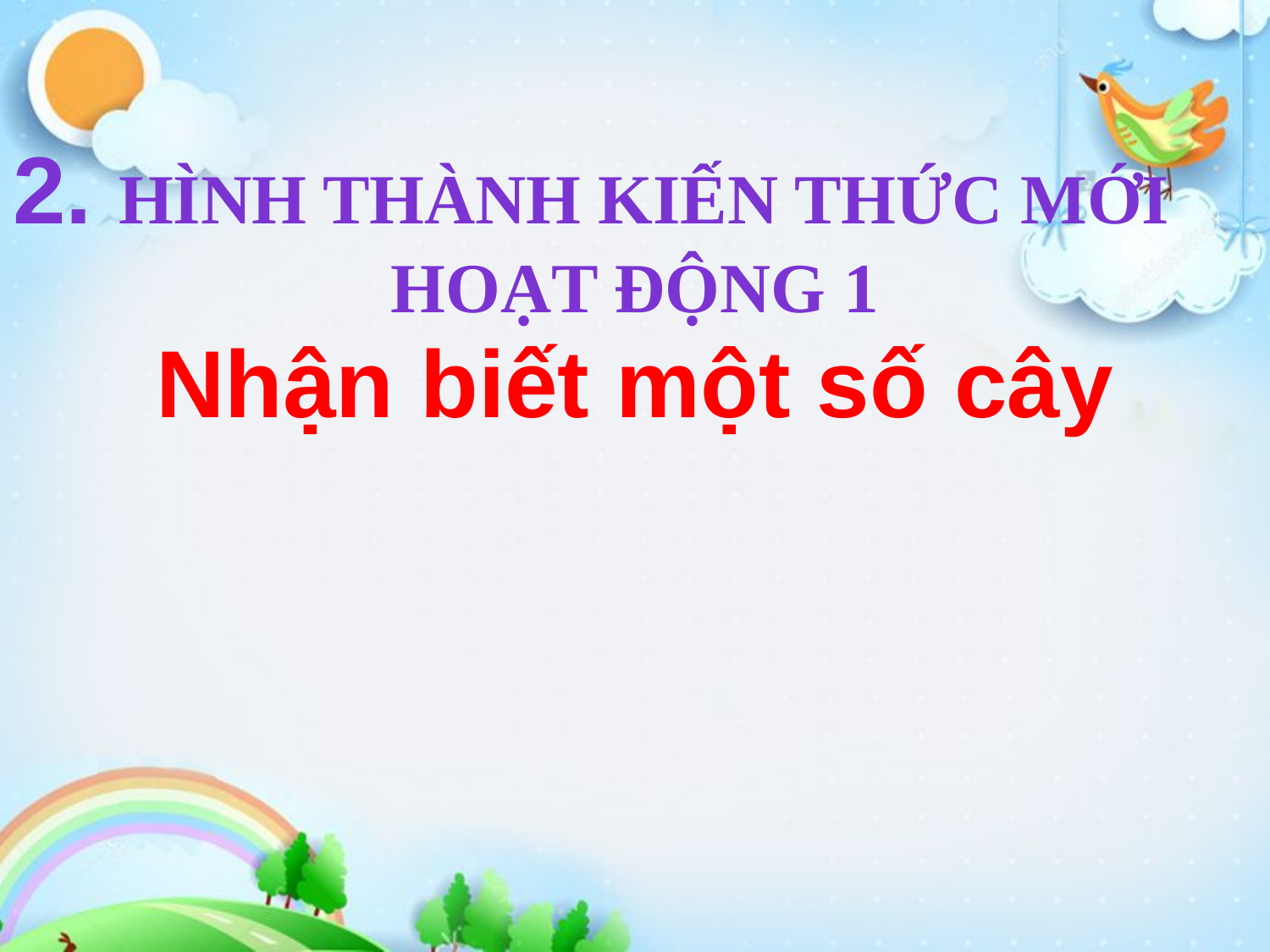

2. Hình thành kiến thức mới
HOẠT ĐỘNG 1
Nhận biết một số cây